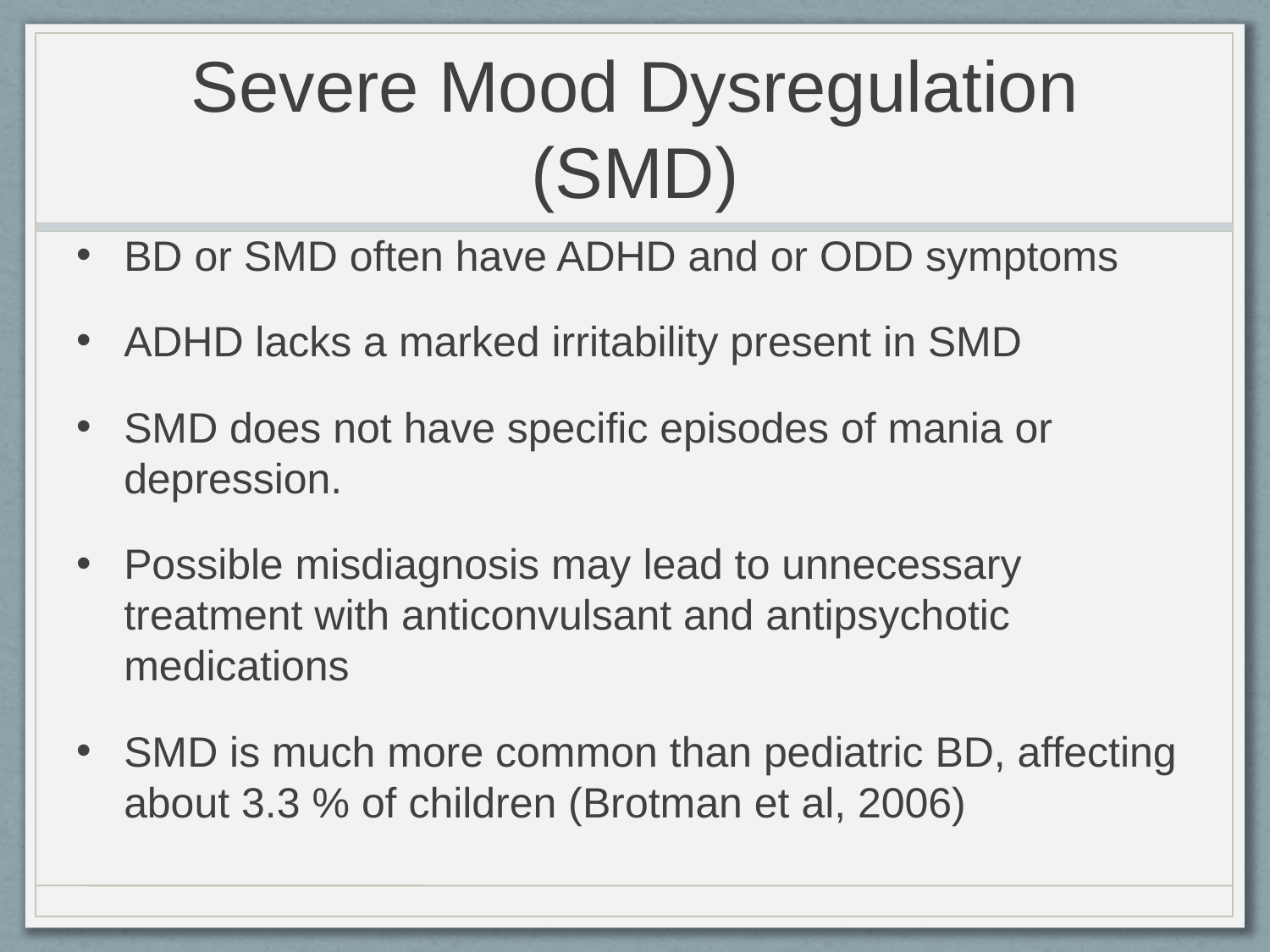

# Severe Mood Dysregulation (SMD)
BD or SMD often have ADHD and or ODD symptoms
ADHD lacks a marked irritability present in SMD
SMD does not have specific episodes of mania or depression.
Possible misdiagnosis may lead to unnecessary treatment with anticonvulsant and antipsychotic medications
SMD is much more common than pediatric BD, affecting about 3.3 % of children (Brotman et al, 2006)